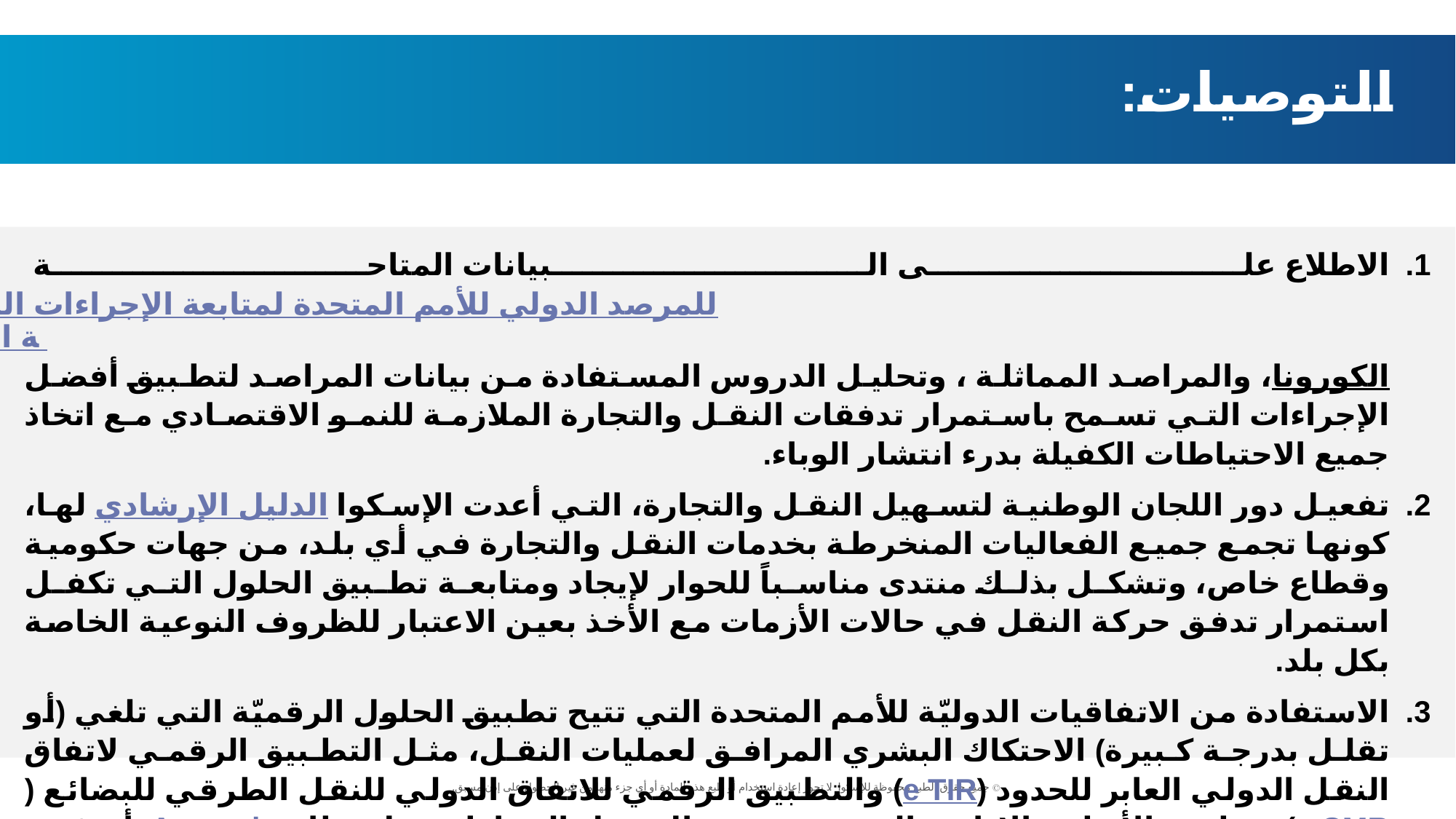

التوصيات:
الاطلاع على البيانات المتاحة للمرصد الدولي للأمم المتحدة لمتابعة الإجراءات التقييدية التي طبقتها مختلف الدول على حركة النقل والمعابر الحدودية لمجابهة انتشار وباء الكورونا، والمراصد المماثلة ، وتحليل الدروس المستفادة من بيانات المراصد لتطبيق أفضل الإجراءات التي تسمح باستمرار تدفقات النقل والتجارة الملازمة للنمو الاقتصادي مع اتخاذ جميع الاحتياطات الكفيلة بدرء انتشار الوباء.
تفعيل دور اللجان الوطنية لتسهيل النقل والتجارة، التي أعدت الإسكوا الدليل الإرشادي لها، كونها تجمع جميع الفعاليات المنخرطة بخدمات النقل والتجارة في أي بلد، من جهات حكومية وقطاع خاص، وتشكل بذلك منتدى مناسباً للحوار لإيجاد ومتابعة تطبيق الحلول التي تكفل استمرار تدفق حركة النقل في حالات الأزمات مع الأخذ بعين الاعتبار للظروف النوعية الخاصة بكل بلد.
الاستفادة من الاتفاقيات الدوليّة للأمم المتحدة التي تتيح تطبيق الحلول الرقميّة التي تلغي (أو تقلل بدرجة كبيرة) الاحتكاك البشري المرافق لعمليات النقل، مثل التطبيق الرقمي لاتفاق النقل الدولي العابر للحدود (e TIR) والتطبيق الرقمي للاتفاق الدولي للنقل الطرقي للبضائع (e CMR) وتطبيق الأنظمة الإدارية الرقمية في مجال عمل الجمارك، مثل نظام Asycuda  أو غيره من الأنظمة المماثلة.
تشميل المؤسسات المتوسطة والصغيرة ومتناهية الصغر العاملة في مجال النقل بحزم التحفيز (Stimulus Packages) المطبقة من قبل مختلف الحكومات لتمكين هذه المؤسسات من الاستمرار في سوق العمل وتقديم خدماتها.
تقديم التسهيلات المالية والمصرفية لشركات الطيران العربية وتأجيل استحقاقاتها لتمكينها من استرجاع عافيتها والاستمرار بتقديم خدماتها.